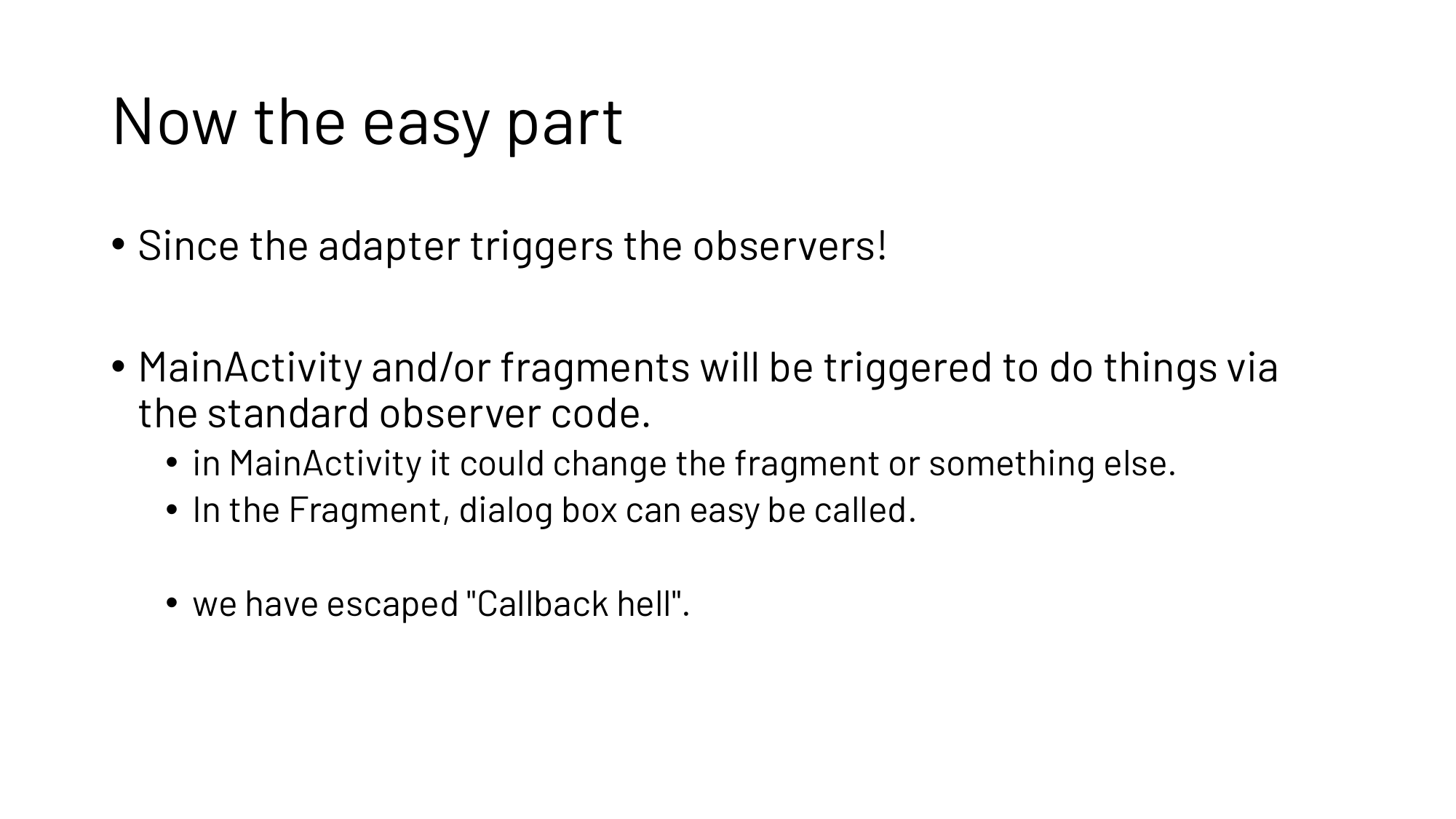

# Now the easy part
Since the adapter triggers the observers!

MainActivity and/or fragments will be triggered to do things via the standard observer code.
in MainActivity it could change the fragment or something else.
In the Fragment, dialog box can easy be called.

we have escaped "Callback hell".